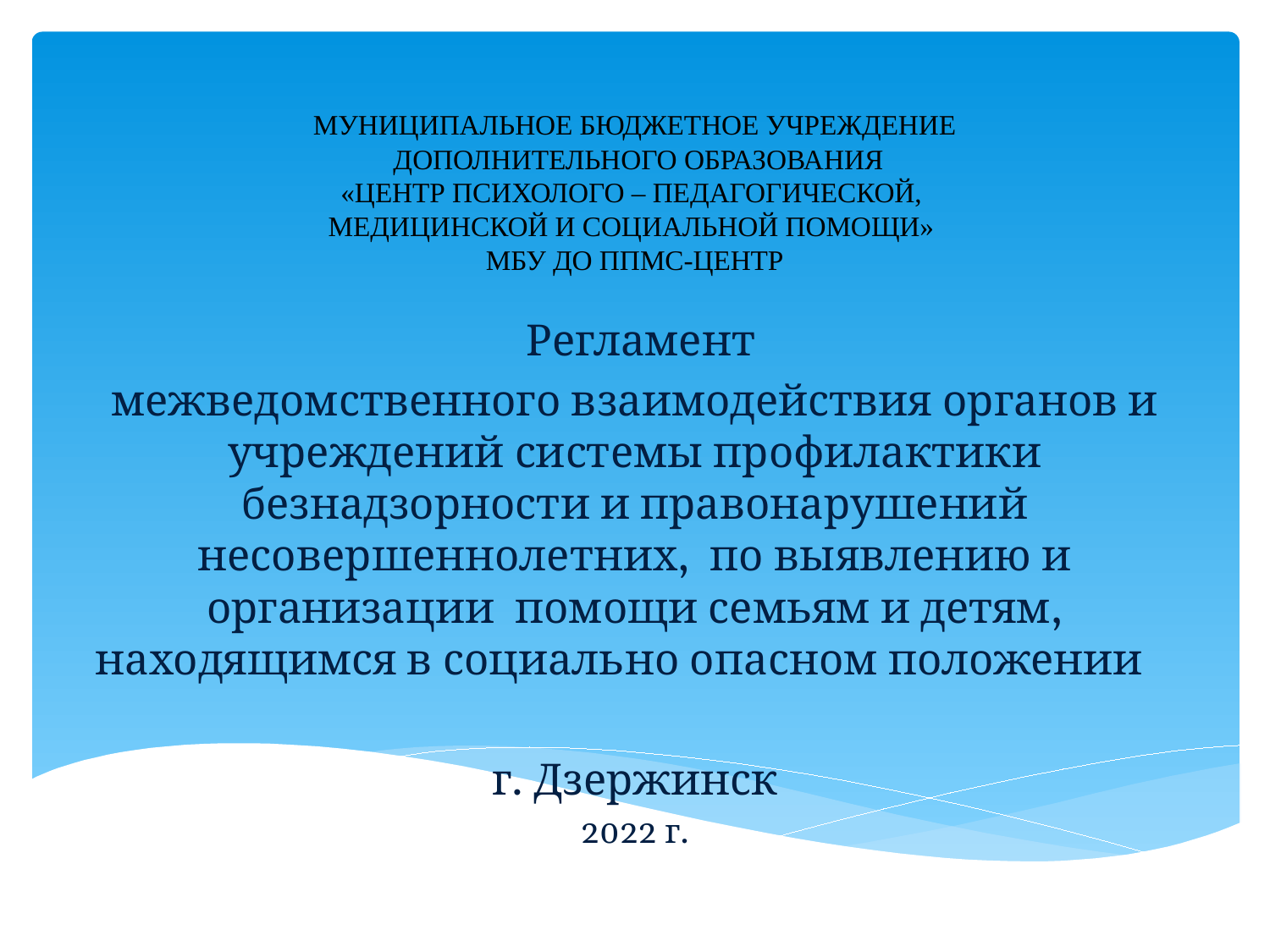

# Муниципальное бюджетное учреждение дополнительного образования «Центр психолого – педагогической, медицинской и социальной помощи» МБУ ДО ППМС-центр
 Регламент
межведомственного взаимодействия органов и учреждений системы профилактики безнадзорности и правонарушений несовершеннолетних,  по выявлению и организации  помощи семьям и детям, находящимся в социально опасном положении

г. Дзержинск
2022 г.